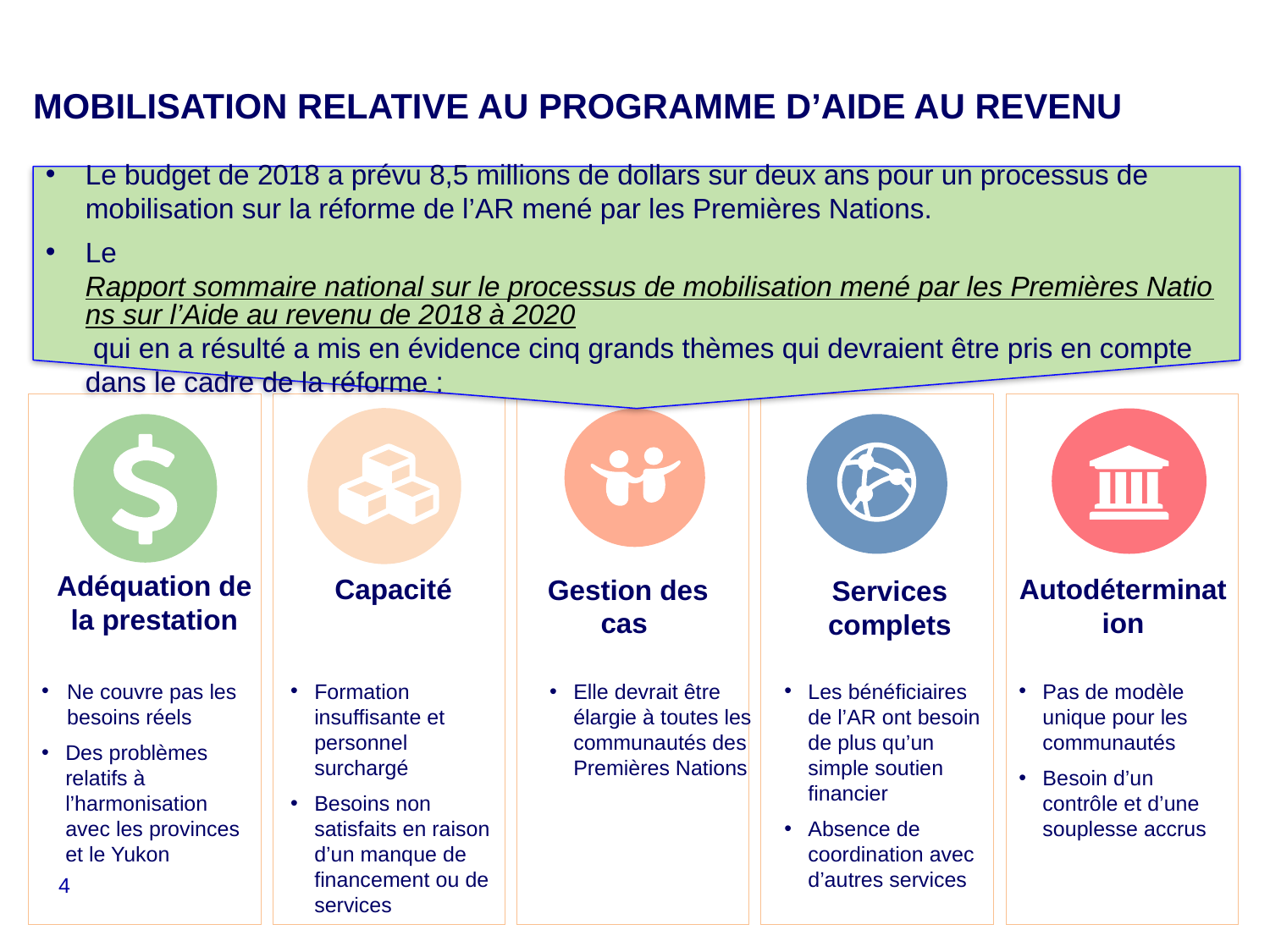

# MOBILISATION RELATIVE AU PROGRAMME D’AIDE AU REVENU
Le budget de 2018 a prévu 8,5 millions de dollars sur deux ans pour un processus de mobilisation sur la réforme de l’AR mené par les Premières Nations.
Le Rapport sommaire national sur le processus de mobilisation mené par les Premières Nations sur l’Aide au revenu de 2018 à 2020 qui en a résulté a mis en évidence cinq grands thèmes qui devraient être pris en compte dans le cadre de la réforme :

Adéquation de la prestation
Capacité
Gestion des cas
Services complets
Ne couvre pas les besoins réels
Des problèmes relatifs à l’harmonisation avec les provinces et le Yukon
Formation insuffisante et personnel surchargé
Besoins non satisfaits en raison d’un manque de financement ou de services
Elle devrait être élargie à toutes les communautés des Premières Nations
Les bénéficiaires de l’AR ont besoin de plus qu’un simple soutien financier
Absence de coordination avec d’autres services

Autodétermination
Pas de modèle unique pour les communautés
Besoin d’un contrôle et d’une souplesse accrus